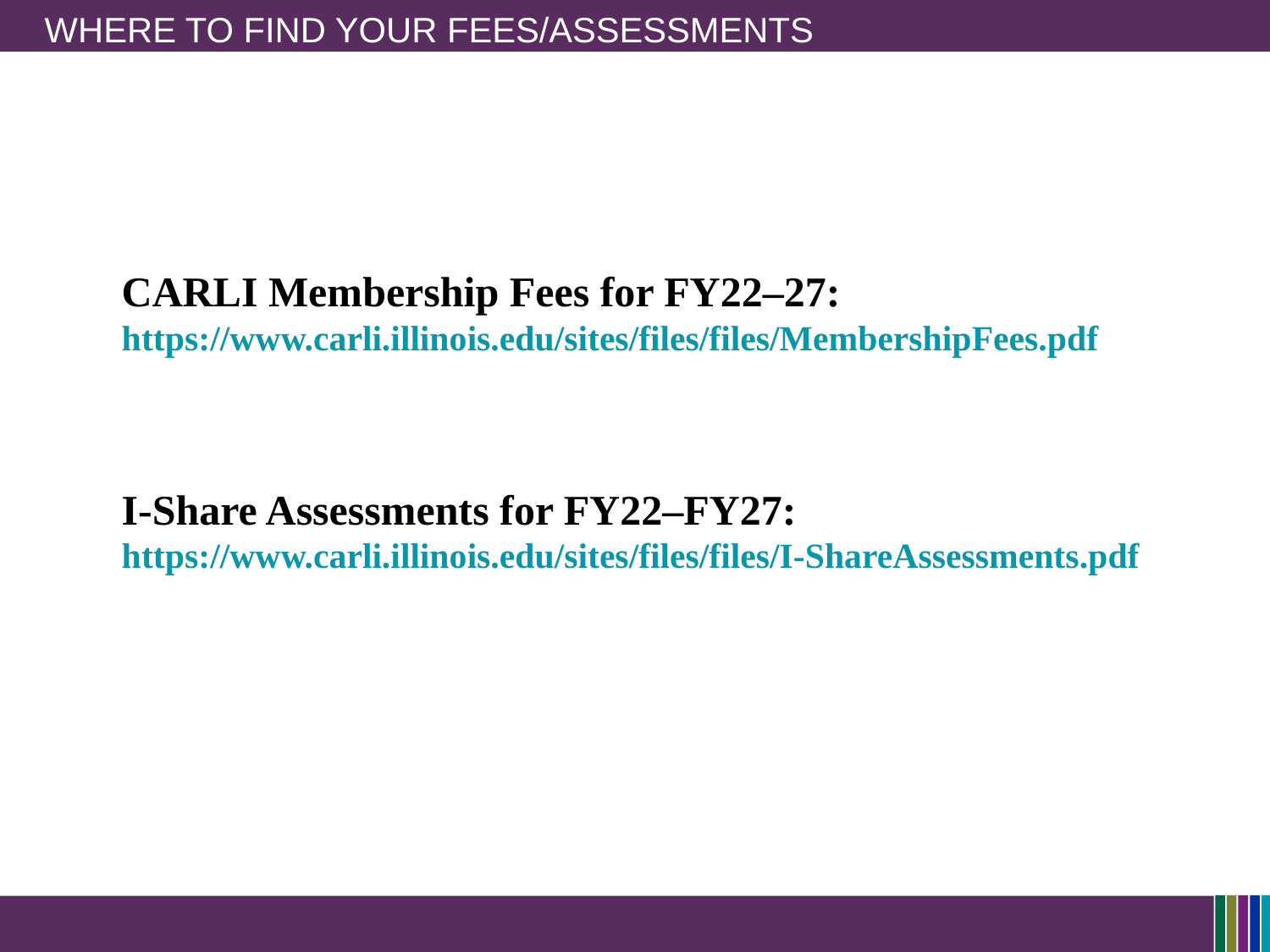

# Where to find your fees/assessments
CARLI Membership Fees for FY22–27: https://www.carli.illinois.edu/sites/files/files/MembershipFees.pdf

I-Share Assessments for FY22–FY27: https://www.carli.illinois.edu/sites/files/files/I-ShareAssessments.pdf